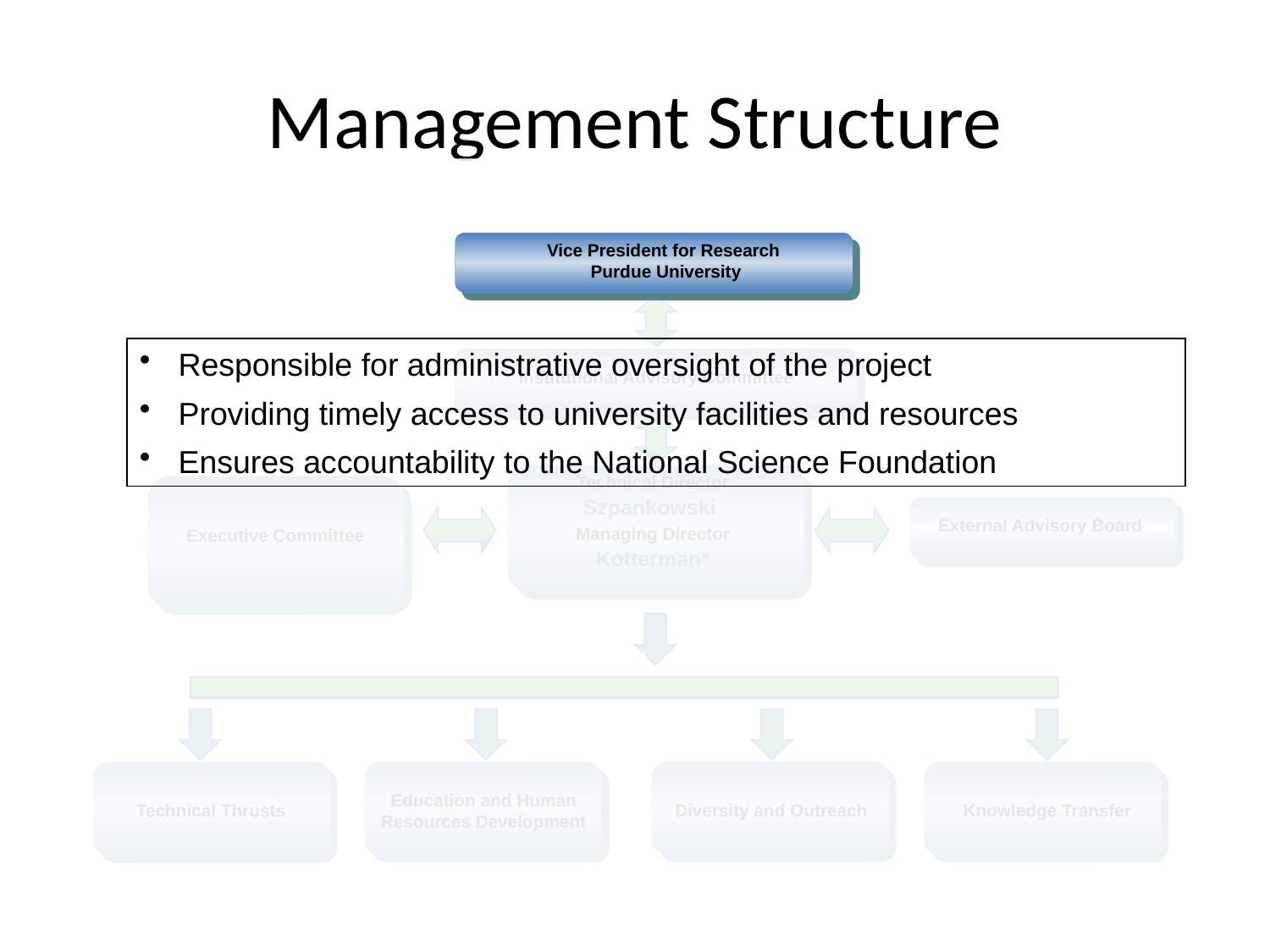

Management Structure

Vice President for Research
Purdue University
Vice President for Research
Purdue University

 Responsible for administrative oversight of the project
 Providing timely access to university facilities and resources
 Ensures accountability to the National Science Foundation

Institutional Advisory Committee

Technical Director
Szpankowski
Managing Director
Kotterman*

External Advisory Board
Executive Committee

Education and Human Resources Development
Technical Thrusts
Diversity and Outreach
Knowledge Transfer